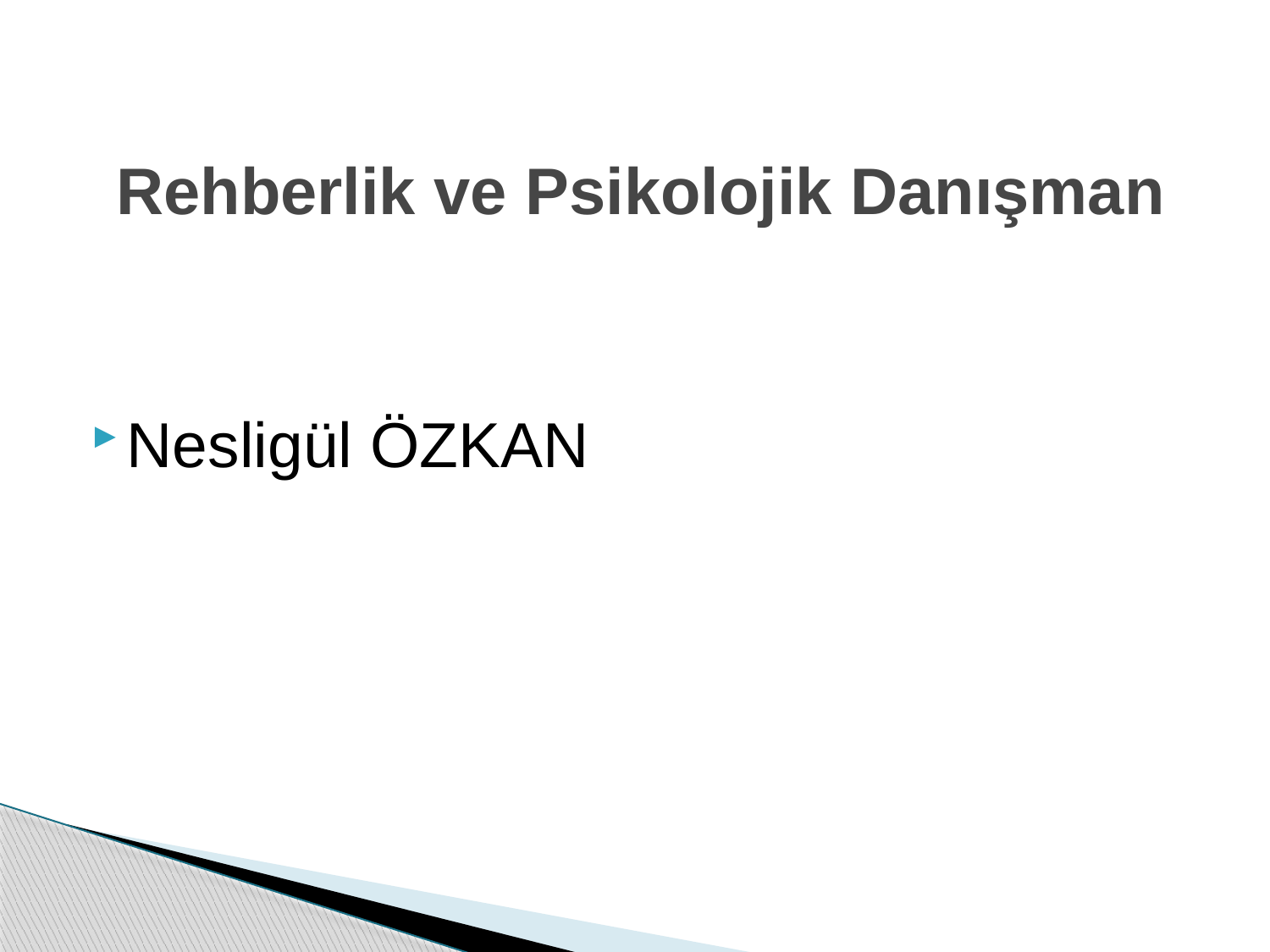

# Rehberlik ve Psikolojik Danışman

Nesligül ÖZKAN